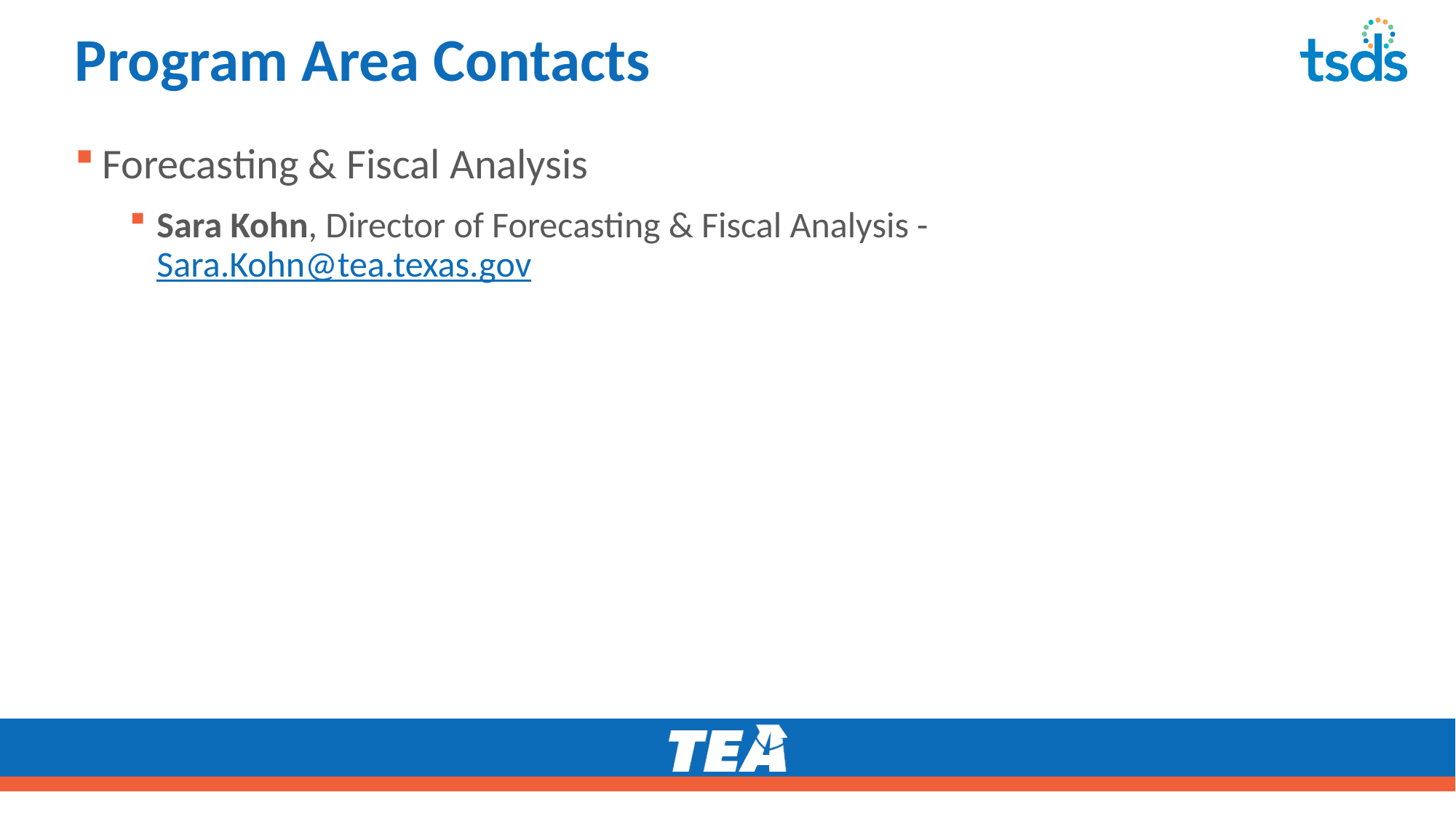

# Program Area Contacts
Forecasting & Fiscal Analysis Analysis
Sara Kohn, Director of Forecasting & Fiscal Analysis - Sara.Kohn@tea.texas.gov